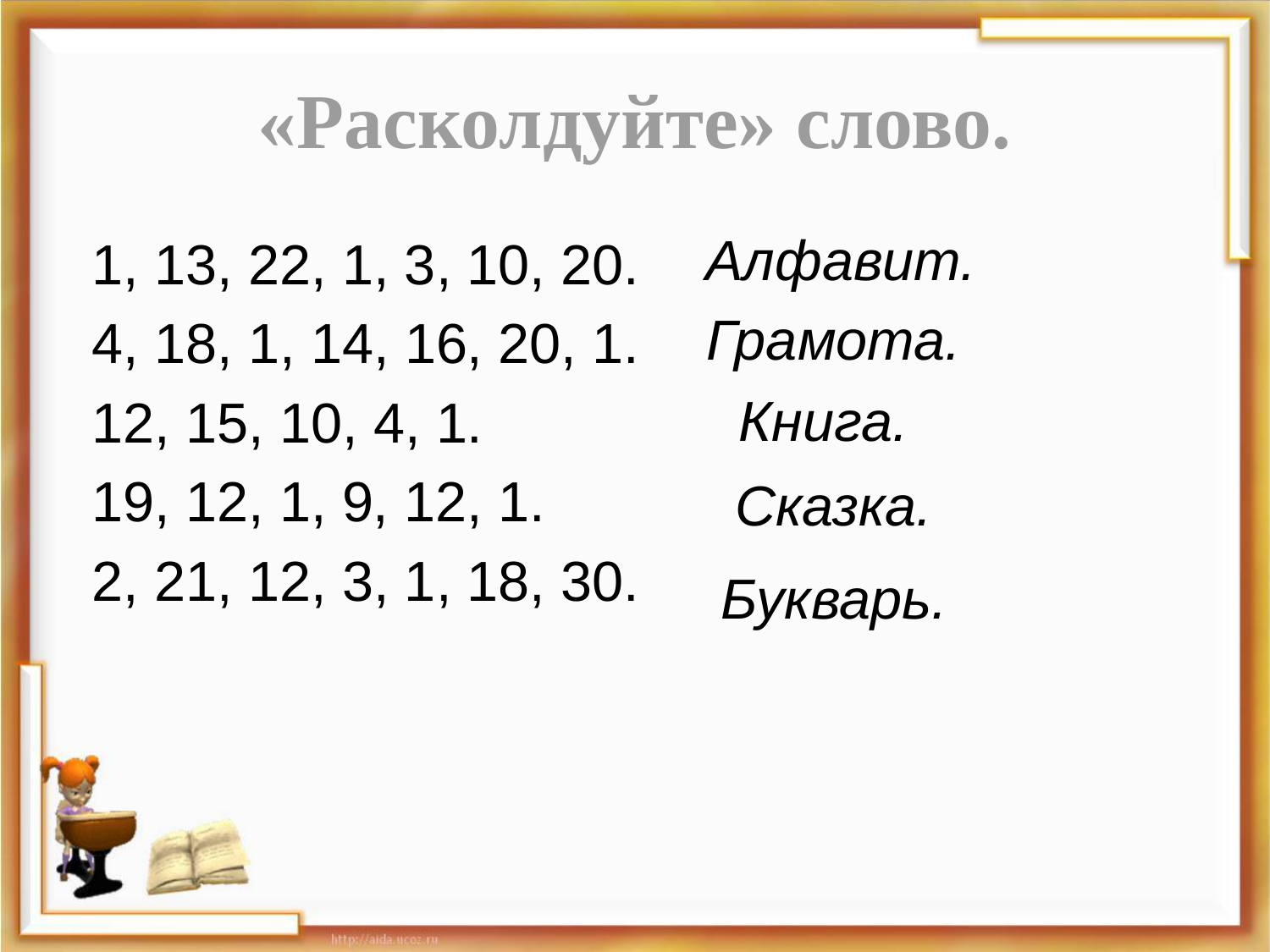

# «Расколдуйте» слово.
Алфавит.
 1, 13, 22, 1, 3, 10, 20.
 4, 18, 1, 14, 16, 20, 1.
 12, 15, 10, 4, 1.
 19, 12, 1, 9, 12, 1.
 2, 21, 12, 3, 1, 18, 30.

Грамота.
Книга.
Сказка.
Букварь.